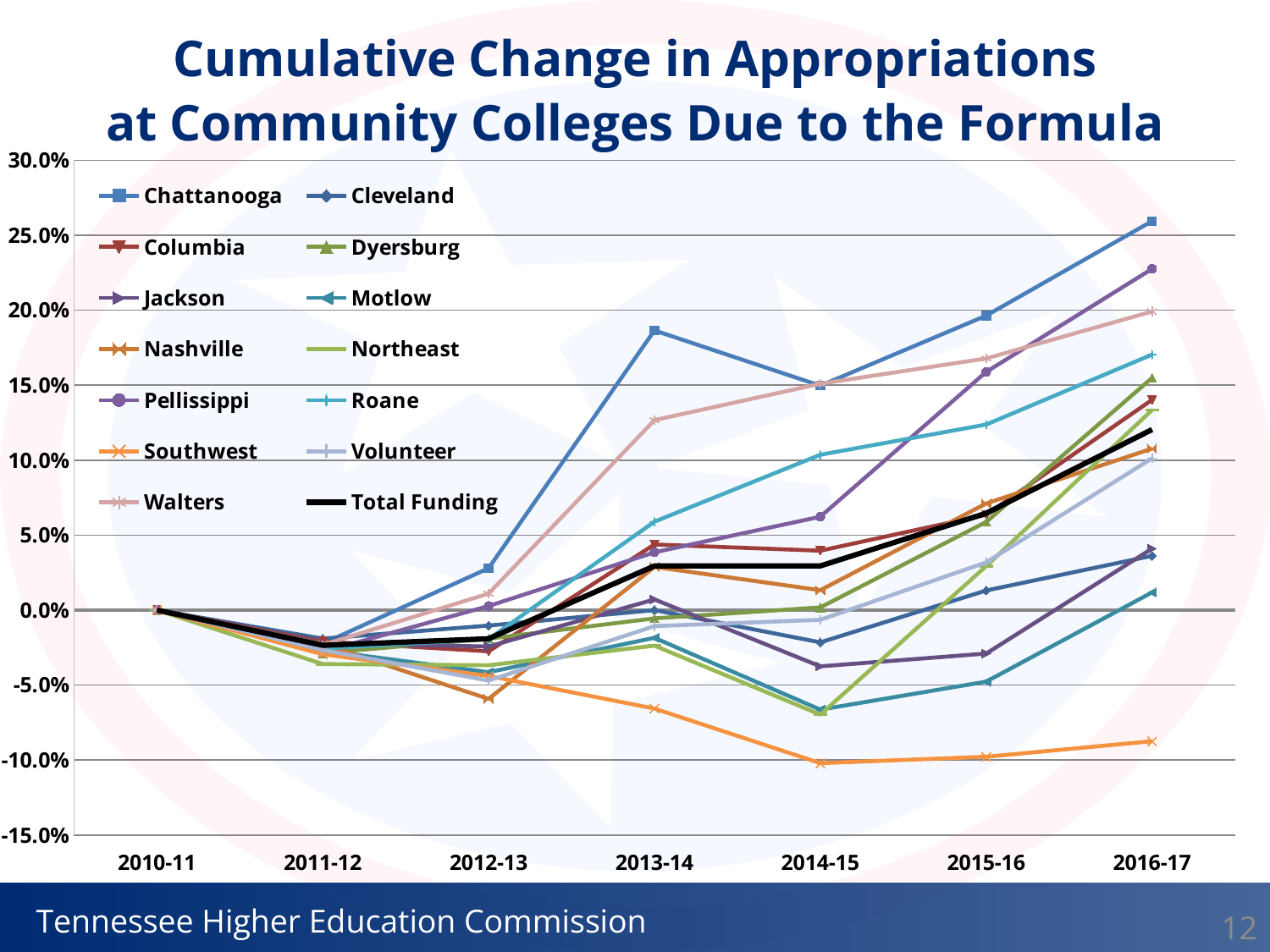

Cumulative Change in Appropriations
at Community Colleges Due to the Formula

### Chart

| Category | Chattanooga | Cleveland | Columbia | Dyersburg | Jackson | Motlow | Nashville | Northeast  | Pellissippi | Roane | Southwest | Volunteer | Walters |  |
|---|---|---|---|---|---|---|---|---|---|---|---|---|---|---|
| 2010-11 | 0.0 | 0.0 | 0.0 | 0.0 | 0.0 | 0.0 | 0.0 | 0.0 | 0.0 | 0.0 | 0.0 | 0.0 | 0.0 | 0.0 |
| 2011-12 | -0.02238861700379865 | -0.019024497903332598 | -0.020996870574660396 | -0.028712710765239947 | -0.022158602920125968 | -0.02686407337570128 | -0.022772089794759344 | -0.03597359735973597 | -0.027856108749876447 | -0.02559884725489821 | -0.029444860637113903 | -0.026576043873214727 | -0.023278443113772456 | -0.02349745215098567 |
| 2012-13 | 0.02792478380571639 | -0.010306775546237034 | -0.027465515131383417 | -0.01909857328145266 | -0.02428666857524573 | -0.0414135065297856 | -0.05919008029784347 | -0.036775106082036775 | 0.002697815583373549 | -0.01934418494928049 | -0.04390986808233832 | -0.047005159261328935 | 0.010984281437125749 | -0.019070342491017637 |
| 2013-14 | 0.18648717272143422 | 1.1035091591260208e-05 | 0.04375950628507491 | -0.005512321660181583 | 0.007090371218627732 | -0.018495239425471984 | 0.028806259761157298 | -0.023724658180103726 | 0.038525271671192095 | 0.05895704621819271 | -0.0656567057887776 | -0.010701893461903339 | 0.12666541916167665 | 0.02942758780857662 |
| 2014-15 | 0.14964079637162017 | -0.021529463694548664 | 0.03957237014633123 | 0.0017671854734111544 | -0.03752266437637179 | -0.06636869427567102 | 0.013267286122197857 | -0.06965582272512966 | 0.06223000040699804 | 0.10358128829466409 | -0.10205352546020119 | -0.006484814617473912 | 0.15092939121756488 | 0.02942758780857662 |
| 2015-16 | 0.19634473591189927 | 0.013065548444052085 | 0.06354132065245896 | 0.05878728923476005 | -0.028981773069949424 | -0.04769886165235002 | 0.0711006641530865 | 0.029278642149929278 | 0.1588222639556721 | 0.12375432757598363 | -0.0977929456883981 | 0.03178728768405047 | 0.16779565868263474 | 0.0645373570677195 |
| 2016-17 | 0.259353483254589 | 0.03619510041933348 | 0.14022098288431617 | 0.154863813229572 | 0.04096764958488405 | 0.011802500174593198 | 0.10766852292984587 | 0.13342762847713344 | 0.22752353320813298 | 0.17039969906211944 | -0.0874097093125422 | 0.10124887912773395 | 0.19910803393213572 | 0.12041243732837881 |
12